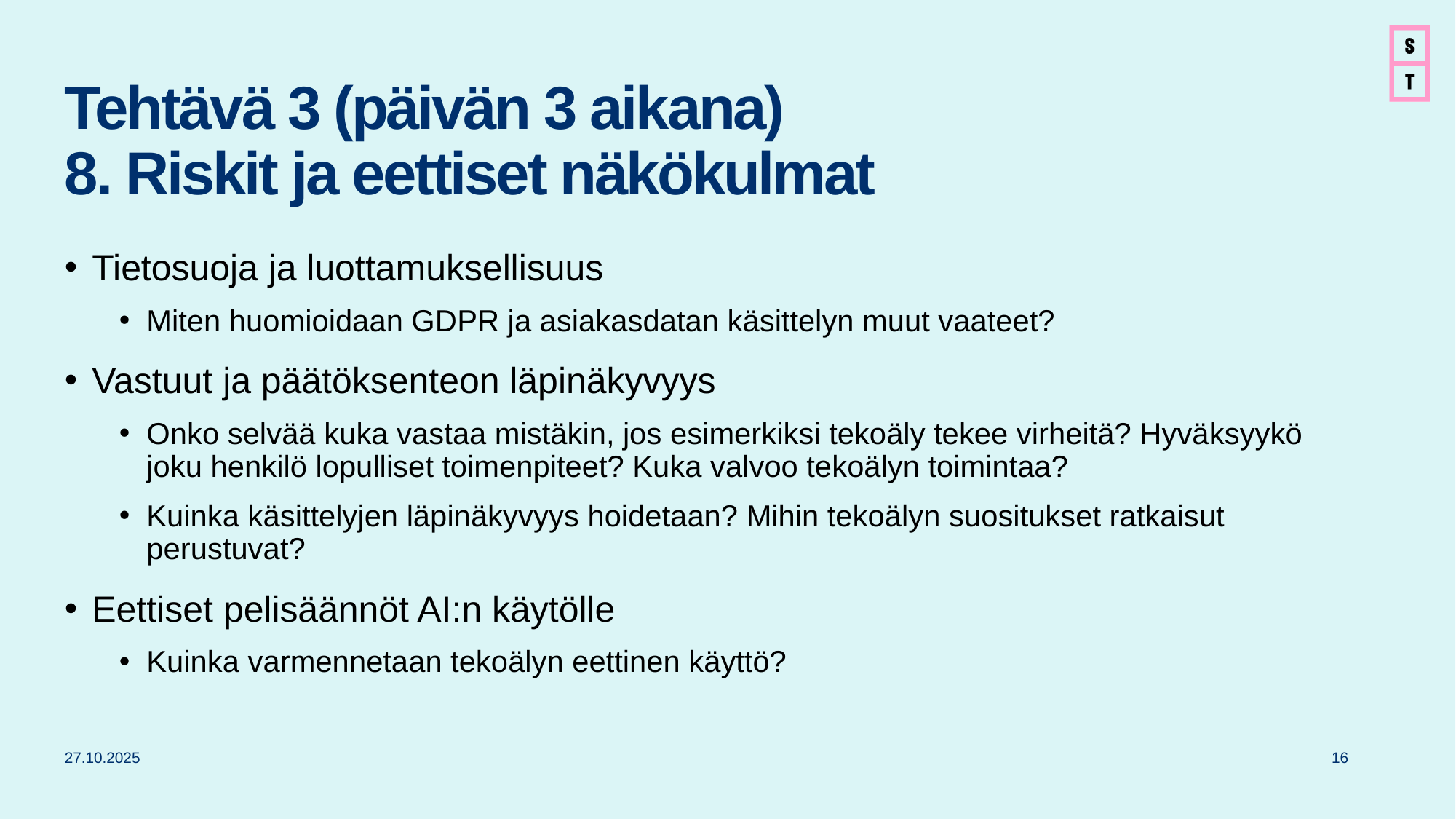

# Tehtävä 3 (päivän 3 aikana) 8. Riskit ja eettiset näkökulmat
Tietosuoja ja luottamuksellisuus
Miten huomioidaan GDPR ja asiakasdatan käsittelyn muut vaateet?
Vastuut ja päätöksenteon läpinäkyvyys
Onko selvää kuka vastaa mistäkin, jos esimerkiksi tekoäly tekee virheitä? Hyväksyykö joku henkilö lopulliset toimenpiteet? Kuka valvoo tekoälyn toimintaa?
Kuinka käsittelyjen läpinäkyvyys hoidetaan? Mihin tekoälyn suositukset ratkaisut perustuvat?
Eettiset pelisäännöt AI:n käytölle
Kuinka varmennetaan tekoälyn eettinen käyttö?

27.10.2025

16